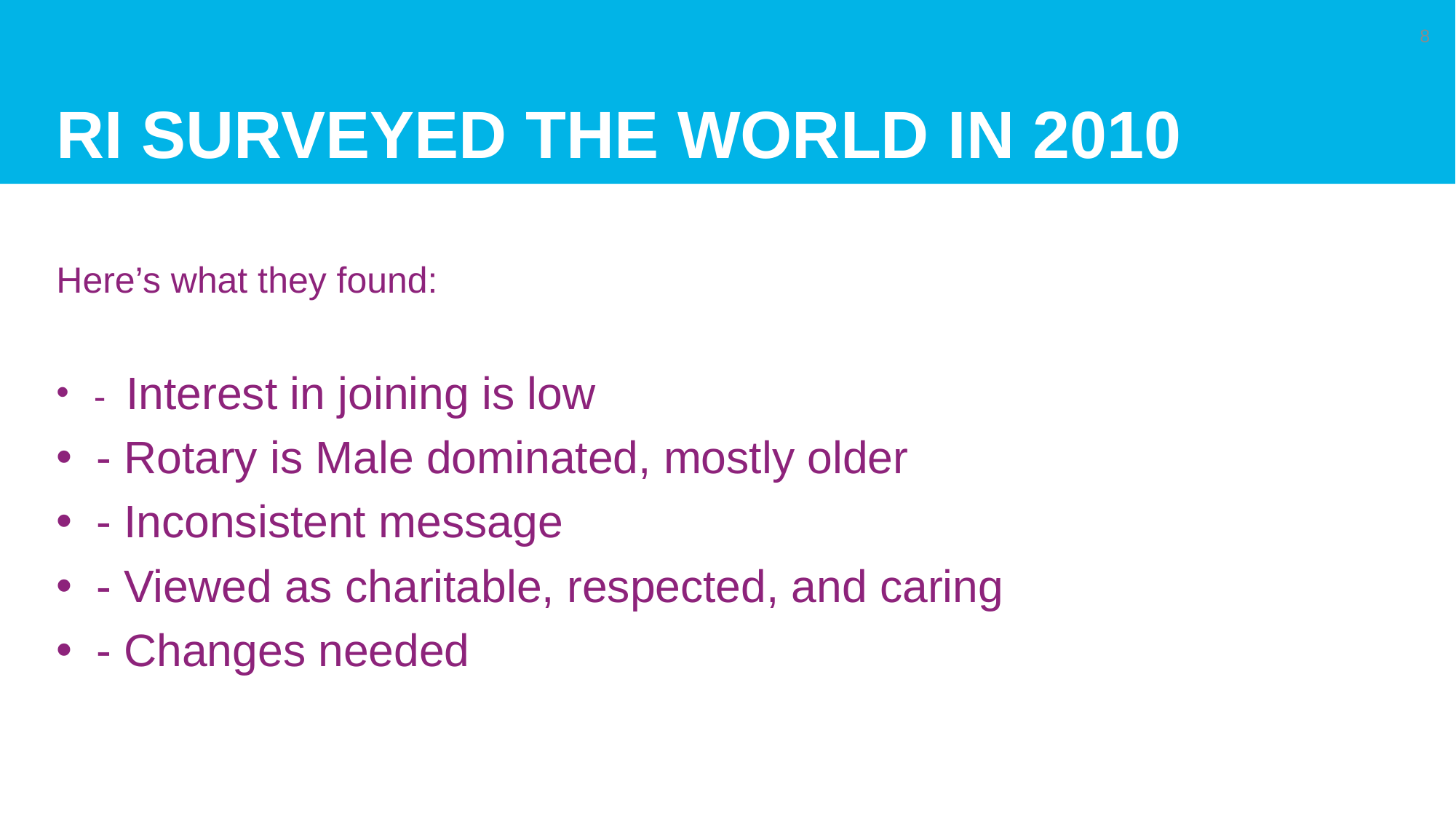

# RI Surveyed the world in 2010
8
Here’s what they found:

 -  Interest in joining is low
 - Rotary is Male dominated, mostly older
 - Inconsistent message
 - Viewed as charitable, respected, and caring
 - Changes needed